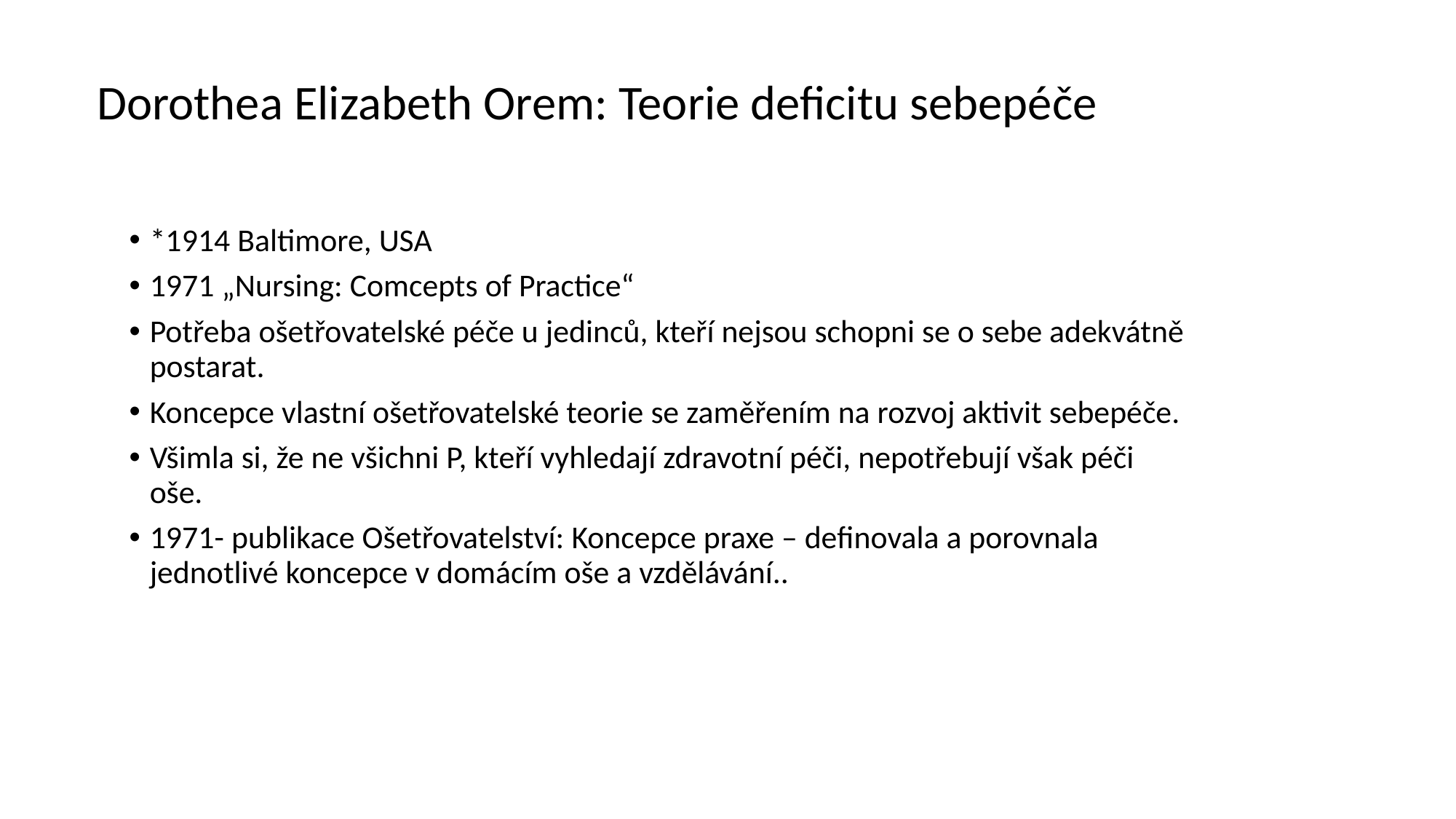

Dorothea Elizabeth Orem: Teorie deficitu sebepéče
*1914 Baltimore, USA
1971 „Nursing: Comcepts of Practice“
Potřeba ošetřovatelské péče u jedinců, kteří nejsou schopni se o sebe adekvátně postarat.
Koncepce vlastní ošetřovatelské teorie se zaměřením na rozvoj aktivit sebepéče.
Všimla si, že ne všichni P, kteří vyhledají zdravotní péči, nepotřebují však péči oše.
1971- publikace Ošetřovatelství: Koncepce praxe – definovala a porovnala jednotlivé koncepce v domácím oše a vzdělávání..